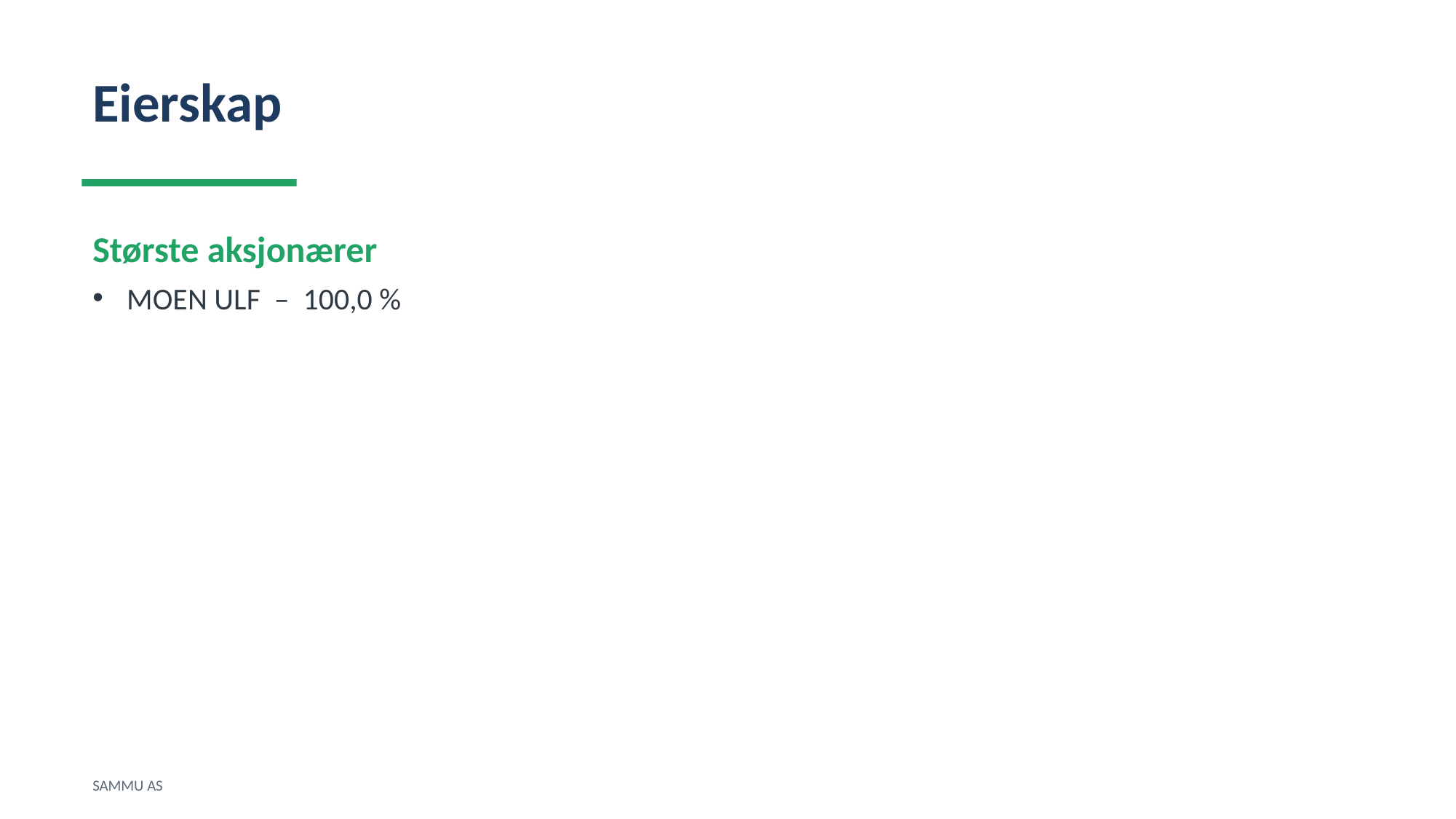

Eierskap

Største aksjonærer
MOEN ULF  –  100,0 %
SAMMU AS